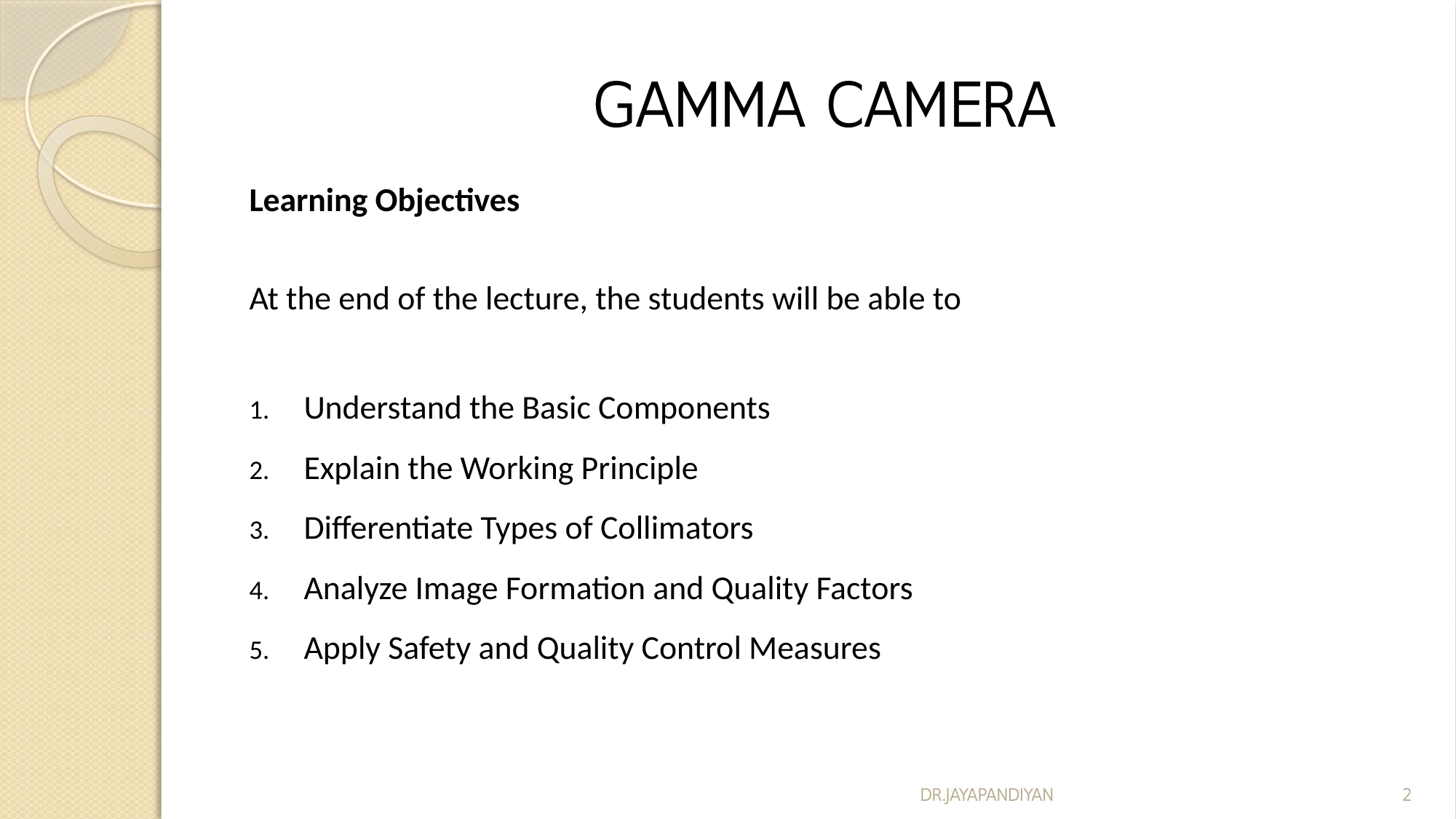

# GAMMA CAMERA
Learning Objectives

At the end of the lecture, the students will be able to

Understand the Basic Components
Explain the Working Principle
Differentiate Types of Collimators
Analyze Image Formation and Quality Factors
Apply Safety and Quality Control Measures
DR.JAYAPANDIYAN
2